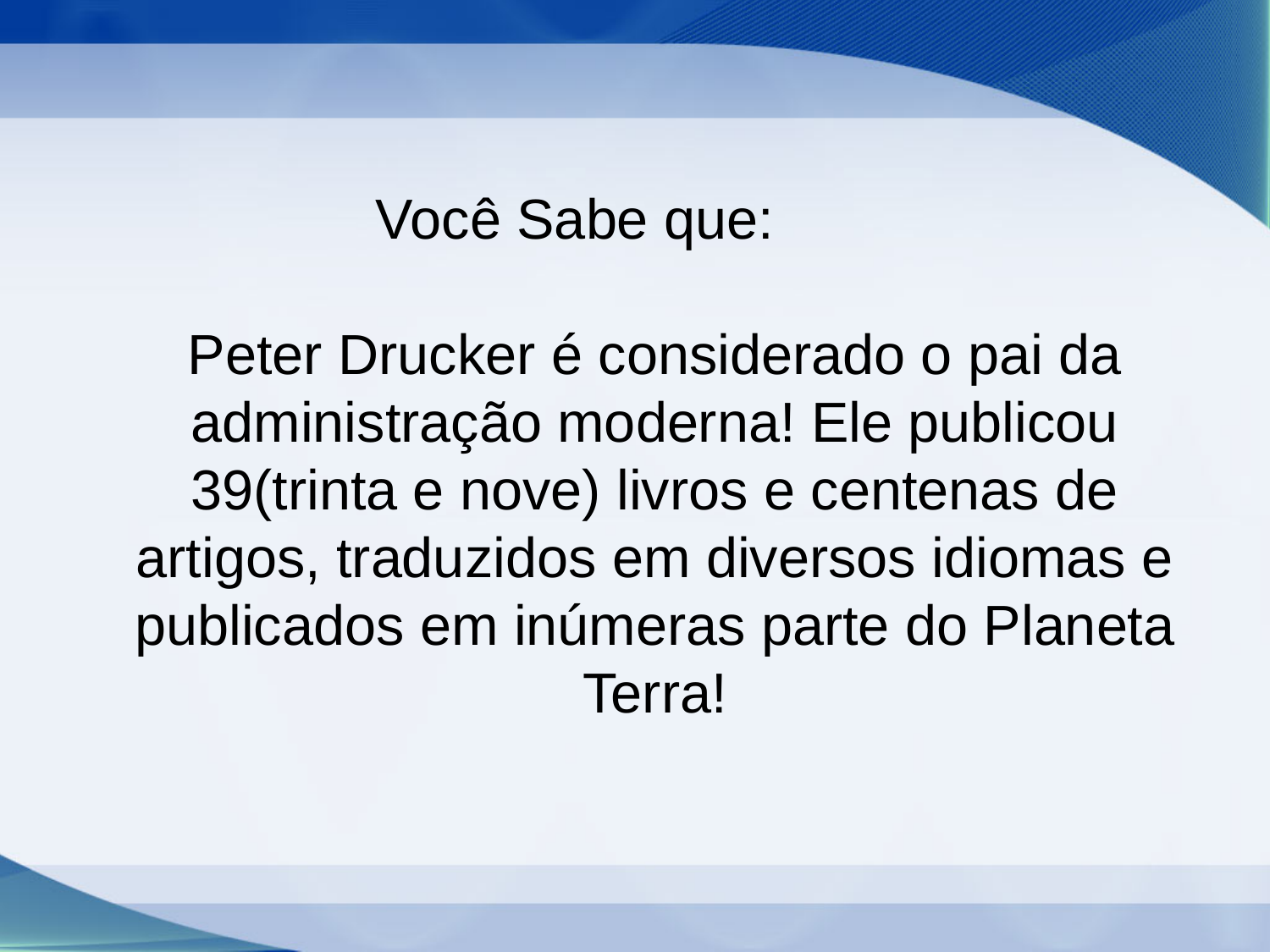

Você Sabe que:
# Peter Drucker é considerado o pai da administração moderna! Ele publicou 39(trinta e nove) livros e centenas de artigos, traduzidos em diversos idiomas e publicados em inúmeras parte do Planeta Terra!